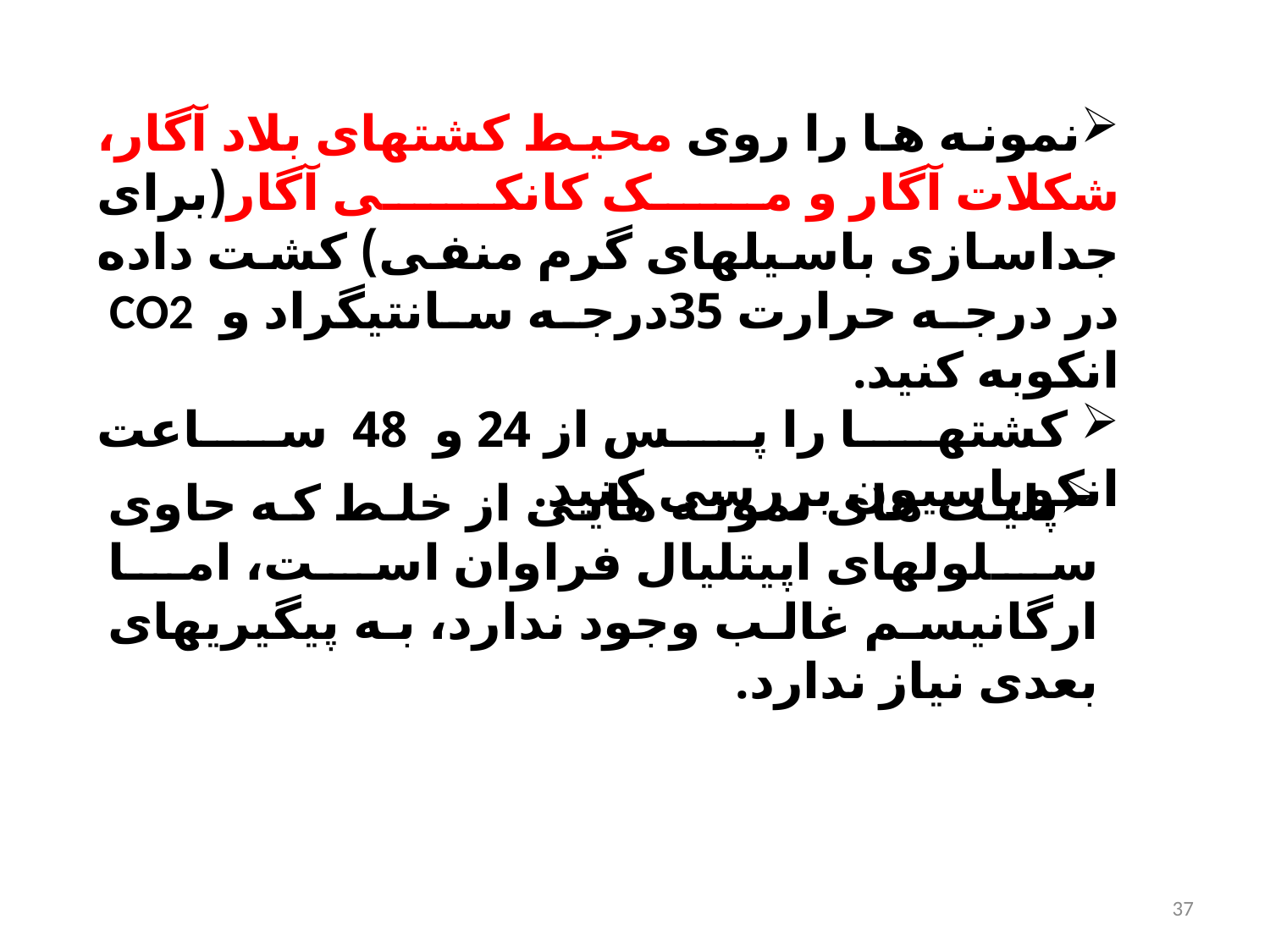

نمونه ها را روی محیط کشتهای بلاد آگار، شکلات آگار و مک کانکی آگار(برای جداسازی باسیلهای گرم منفی) کشت داده در درجه حرارت 35درجه سانتیگراد و  CO2  انکوبه کنید.
 کشتها را پس از 24 و  48  ساعت انکوباسیون بررسی کنید.
پلیت های نمونه هایی از خلط که حاوی سلولهای اپیتلیال فراوان است، اما ارگانیسم غالب وجود ندارد، به پیگیریهای بعدی نیاز ندارد.
37